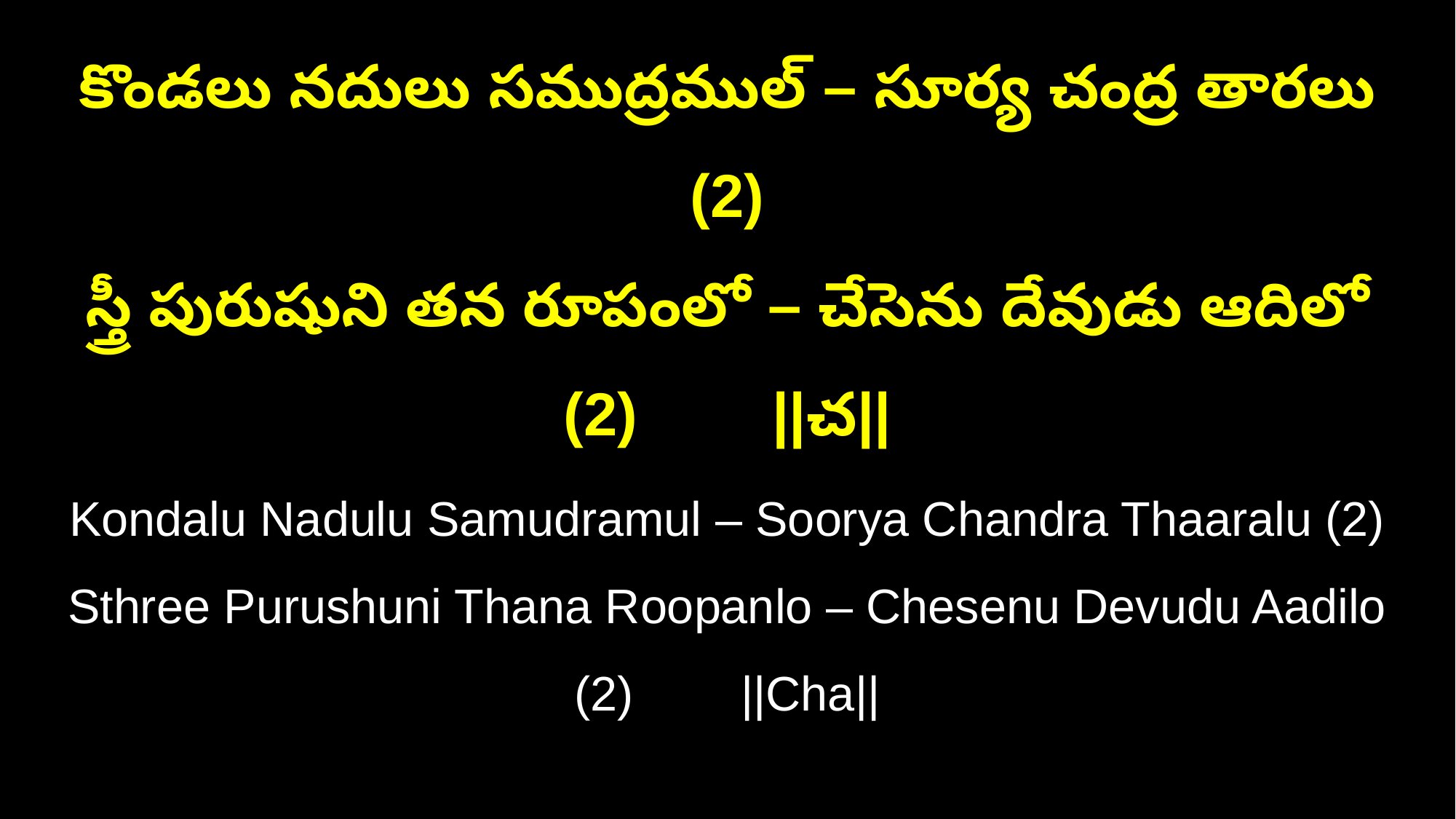

కొండలు నదులు సముద్రముల్ – సూర్య చంద్ర తారలు (2)
స్త్రీ పురుషుని తన రూపంలో – చేసెను దేవుడు ఆదిలో (2)        ||చ||
Kondalu Nadulu Samudramul – Soorya Chandra Thaaralu (2)
Sthree Purushuni Thana Roopanlo – Chesenu Devudu Aadilo (2)        ||Cha||